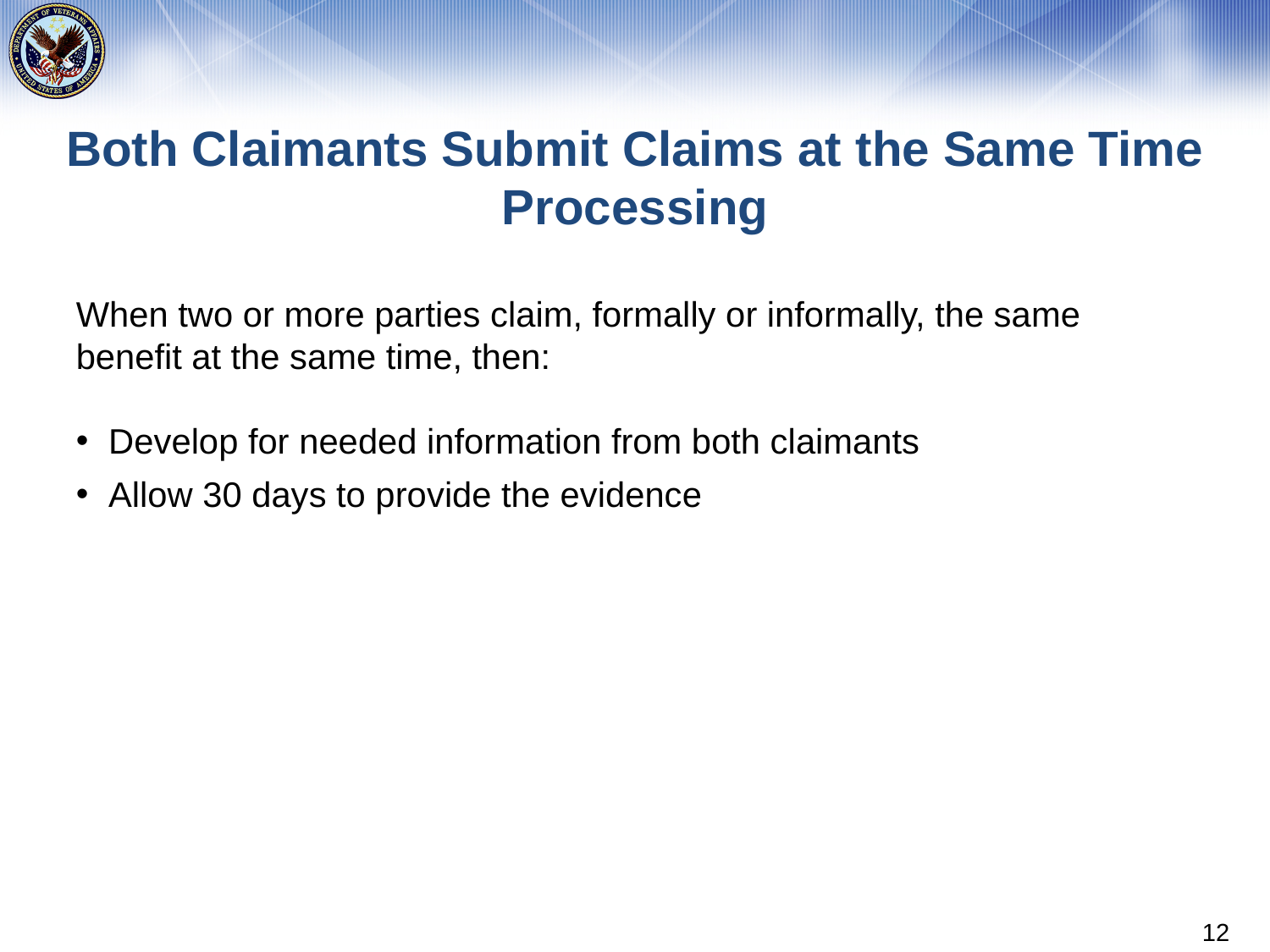

# Both Claimants Submit Claims at the Same Time Processing
When two or more parties claim, formally or informally, the same benefit at the same time, then:
Develop for needed information from both claimants
Allow 30 days to provide the evidence

12